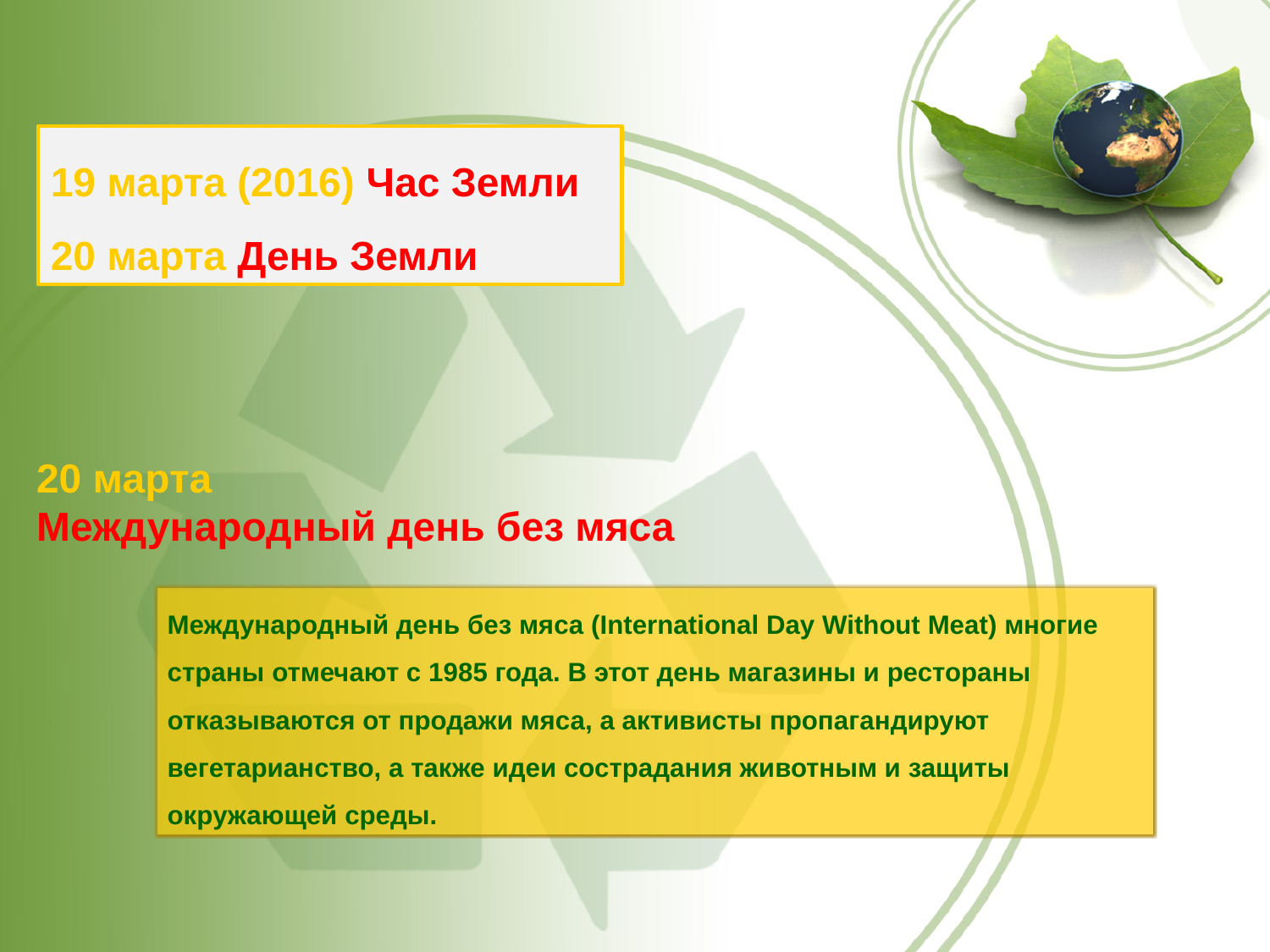

19 марта (2016) Час Земли
20 марта День Земли
20 марта
Международный день без мяса
Международный день без мяса (International Day Without Meat) многие страны отмечают с 1985 года. В этот день магазины и рестораны отказываются от продажи мяса, а активисты пропагандируют вегетарианство, а также идеи сострадания животным и защиты окружающей среды.